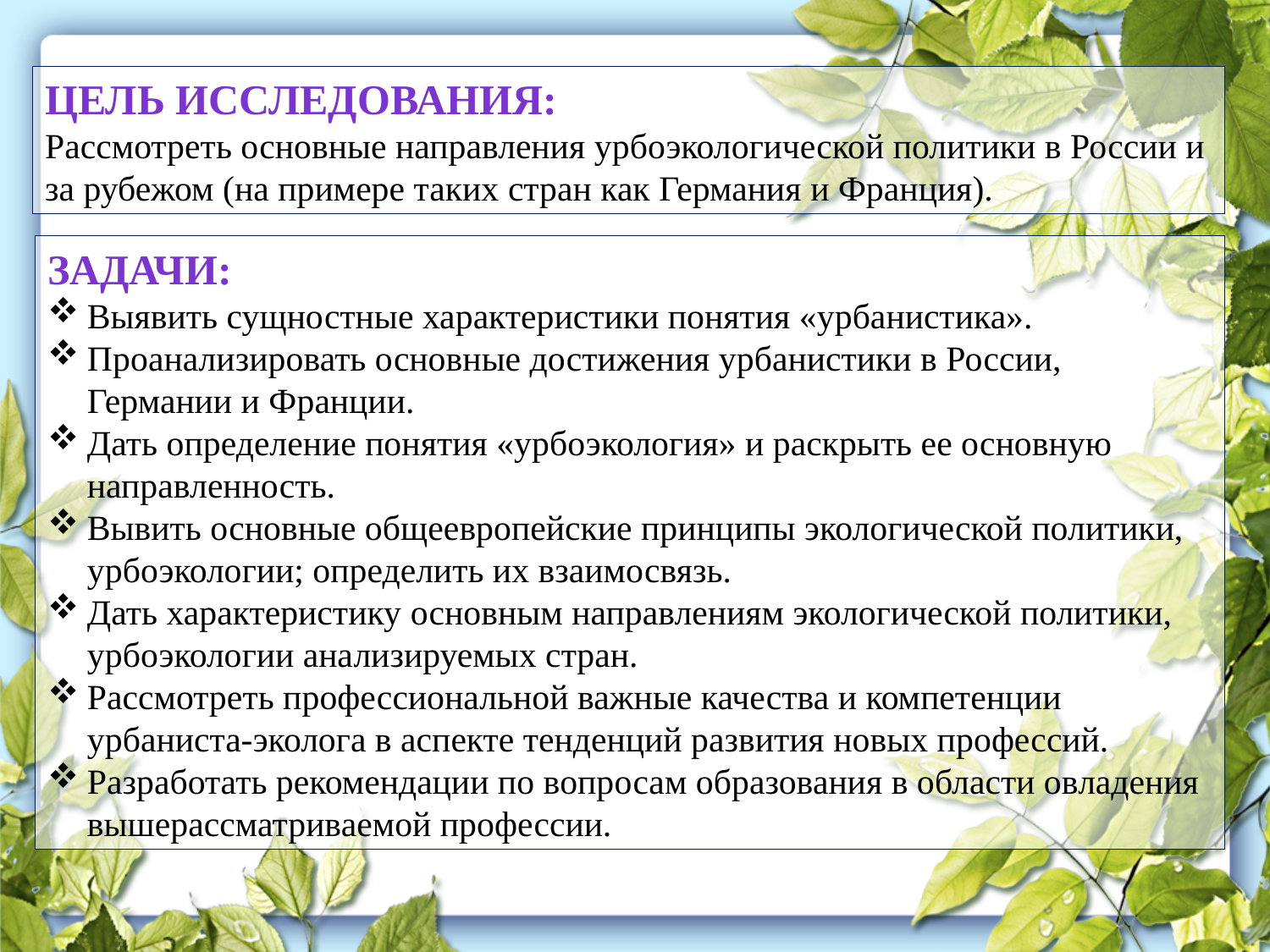

Цель исследования:
Рассмотреть основные направления урбоэкологической политики в России и за рубежом (на примере таких стран как Германия и Франция).
Задачи:
Выявить сущностные характеристики понятия «урбанистика».
Проанализировать основные достижения урбанистики в России, Германии и Франции.
Дать определение понятия «урбоэкология» и раскрыть ее основную направленность.
Вывить основные общеевропейские принципы экологической политики, урбоэкологии; определить их взаимосвязь.
Дать характеристику основным направлениям экологической политики, урбоэкологии анализируемых стран.
Рассмотреть профессиональной важные качества и компетенции урбаниста-эколога в аспекте тенденций развития новых профессий.
Разработать рекомендации по вопросам образования в области овладения вышерассматриваемой профессии.